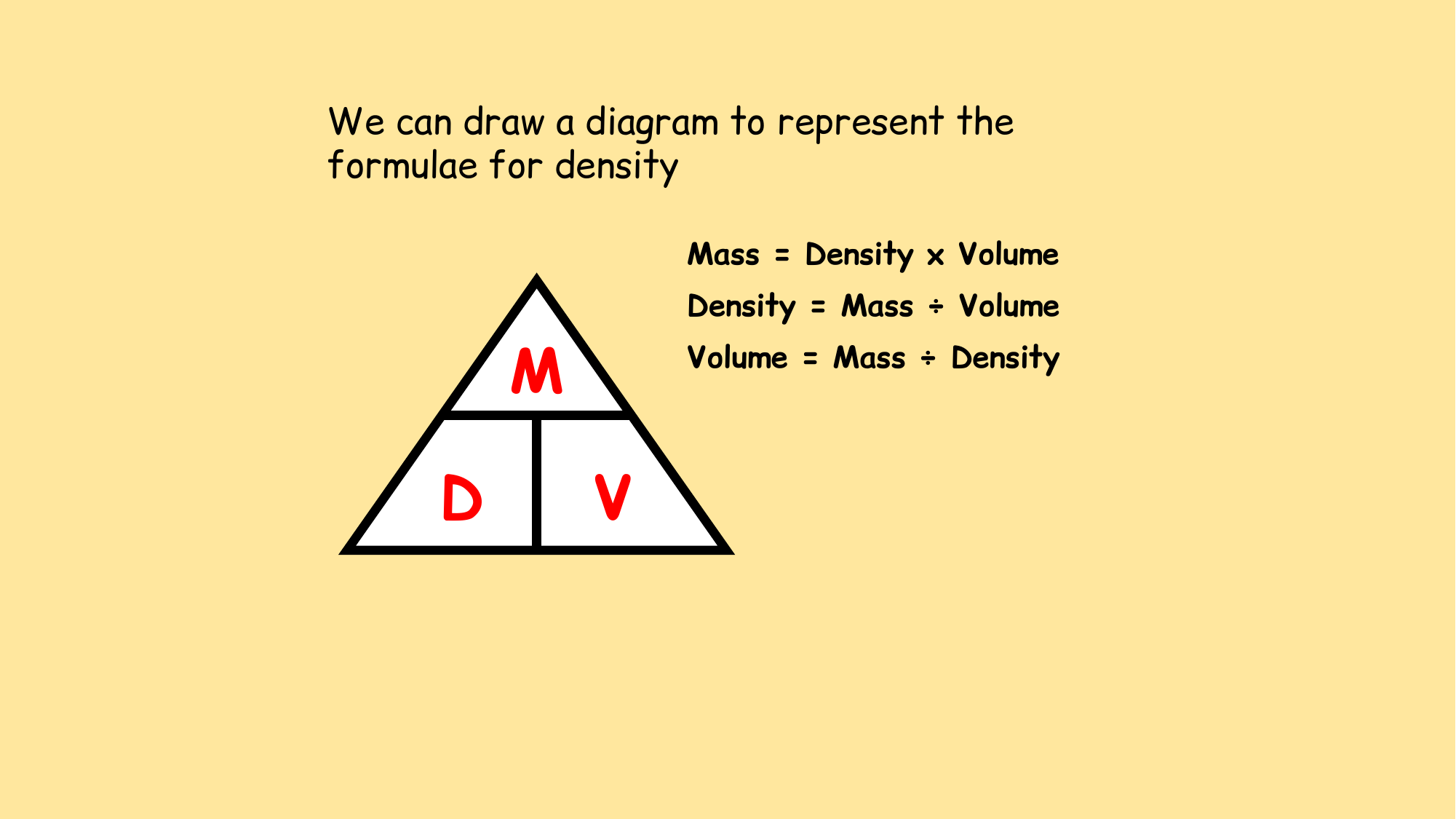

We can draw a diagram to represent the formulae for density
Mass = Density x Volume
Density = Mass ÷ Volume
Volume = Mass ÷ Density

M
D
V